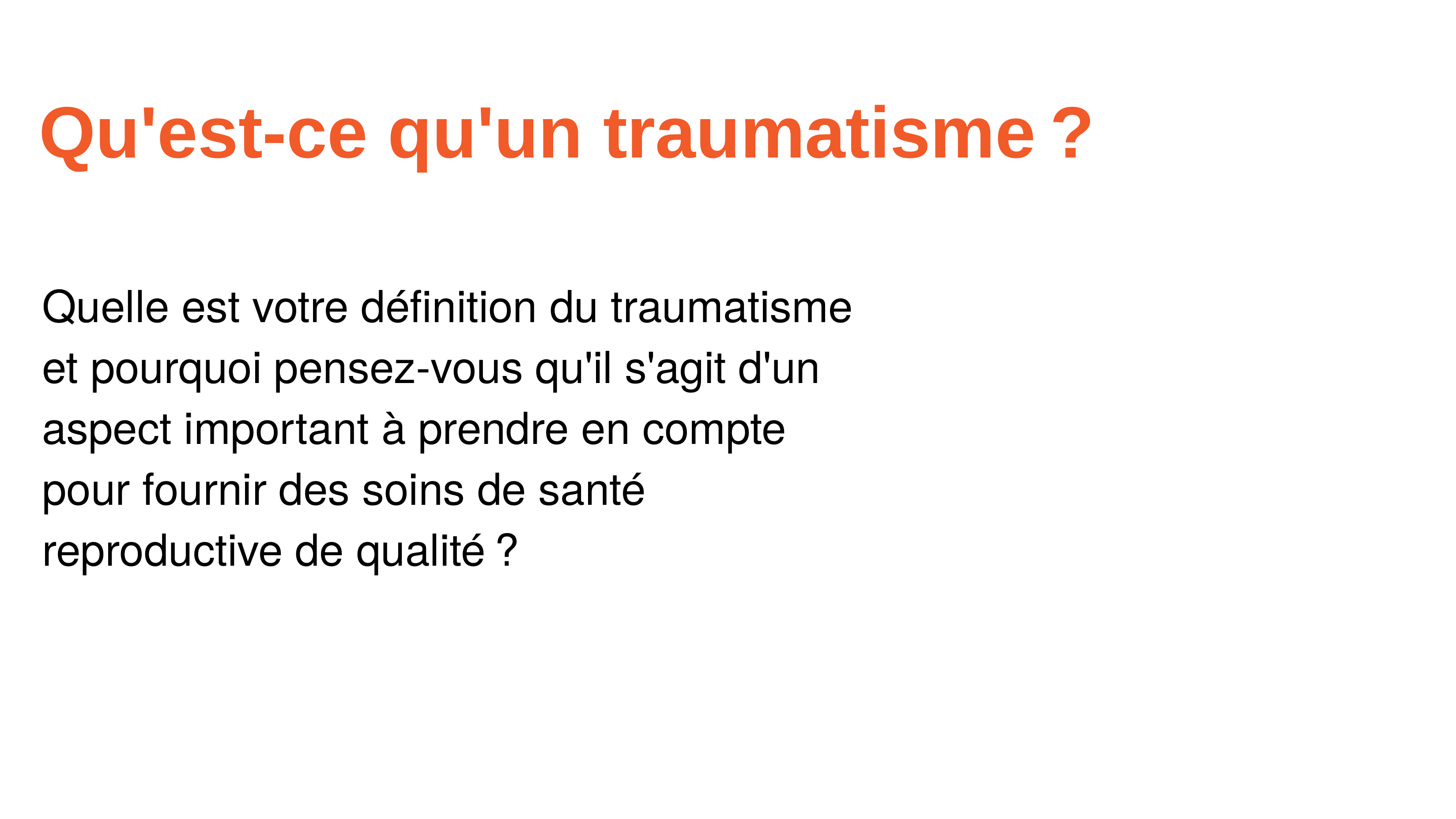

# Qu'est-ce qu'un traumatisme ?
Quelle est votre définition du traumatisme et pourquoi pensez-vous qu'il s'agit d'un aspect important à prendre en compte pour fournir des soins de santé reproductive de qualité ?